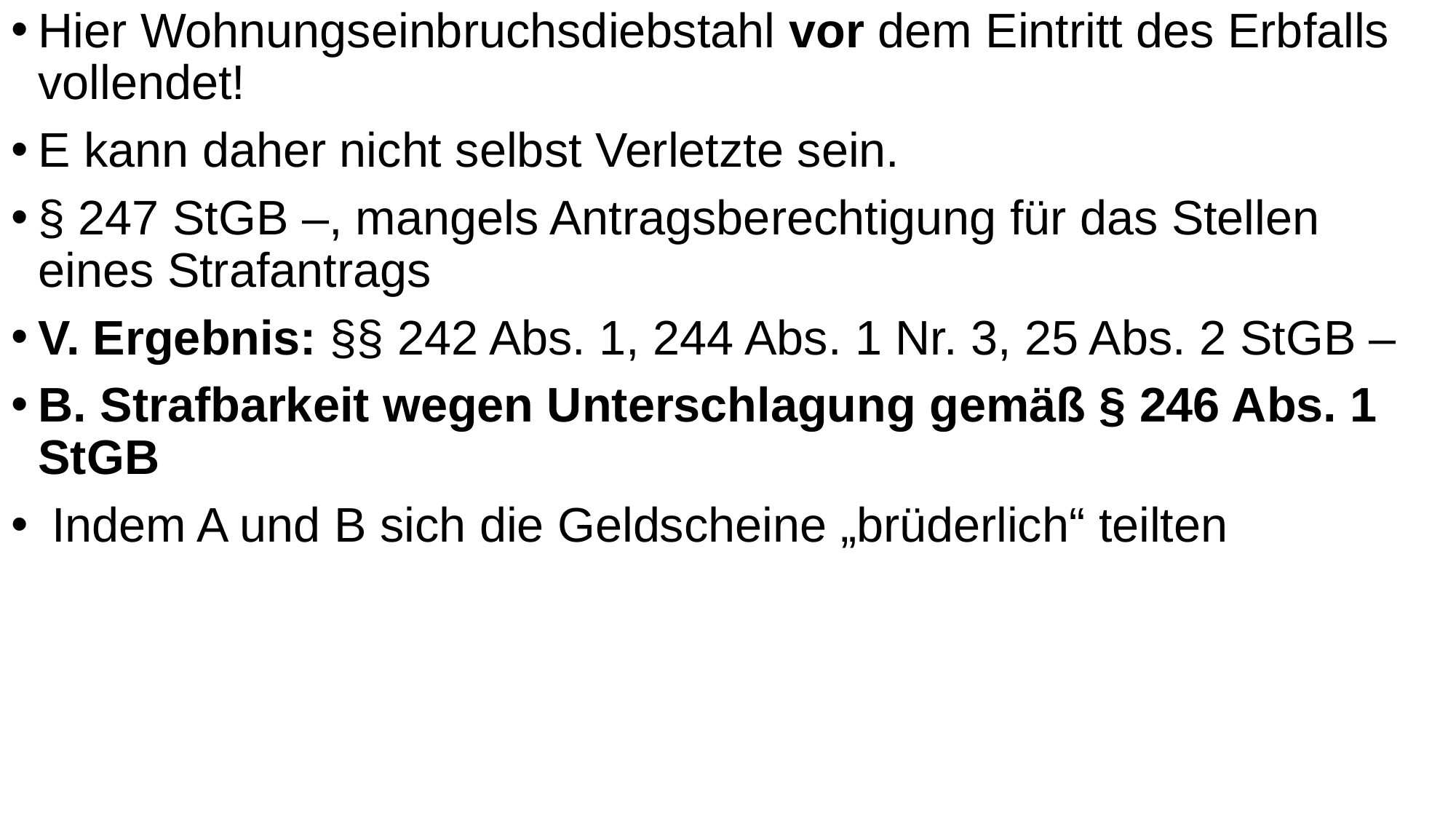

Hier Wohnungseinbruchsdiebstahl vor dem Eintritt des Erbfalls vollendet!
E kann daher nicht selbst Verletzte sein.
§ 247 StGB –, mangels Antragsberechtigung für das Stellen eines Strafantrags
V. Ergebnis: §§ 242 Abs. 1, 244 Abs. 1 Nr. 3, 25 Abs. 2 StGB –
B. Strafbarkeit wegen Unterschlagung gemäß § 246 Abs. 1 StGB
 Indem A und B sich die Geldscheine „brüderlich“ teilten